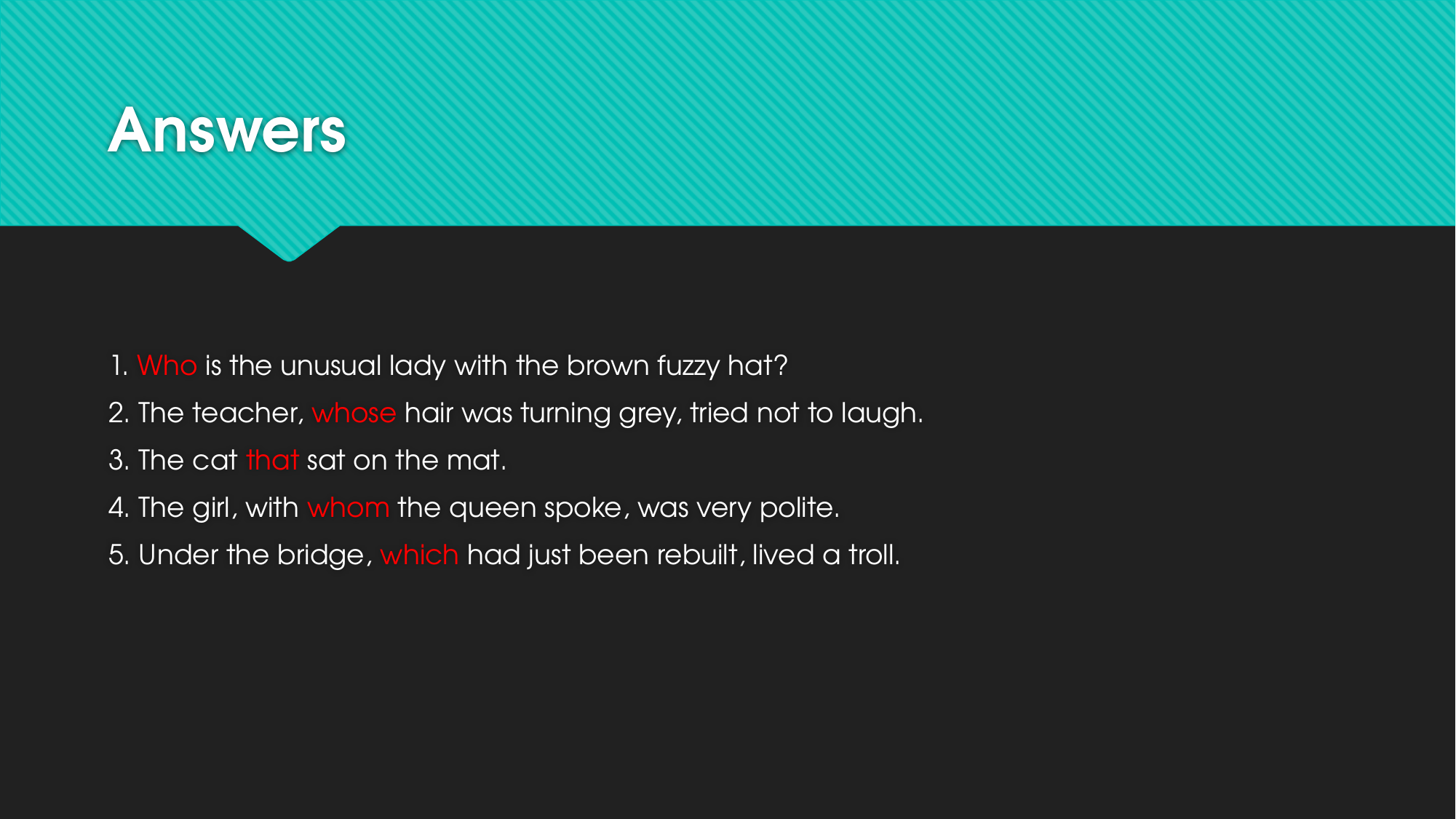

# Answers
1. Who is the unusual lady with the brown fuzzy hat?
2. The teacher, whose hair was turning grey, tried not to laugh.
3. The cat that sat on the mat.
4. The girl, with whom the queen spoke, was very polite.
5. Under the bridge, which had just been rebuilt, lived a troll.